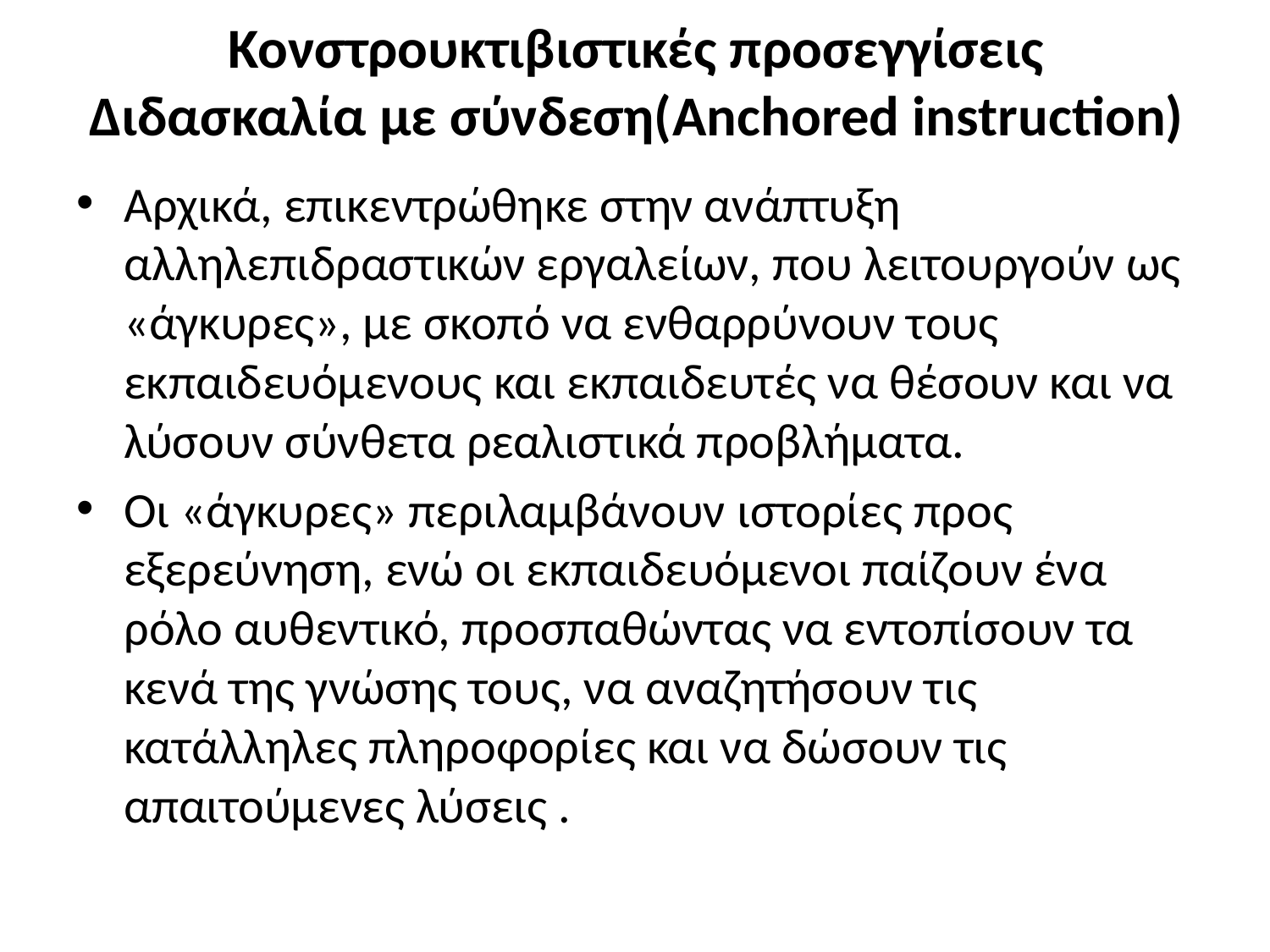

# Κονστρουκτιβιστικές προσεγγίσεις Διδασκαλία με σύνδεση(Anchored instruction)
Αρχικά, επικεντρώθηκε στην ανάπτυξη αλληλεπιδραστικών εργαλείων, που λειτουργούν ως «άγκυρες», με σκοπό να ενθαρρύνουν τους εκπαιδευόμενους και εκπαιδευτές να θέσουν και να λύσουν σύνθετα ρεαλιστικά προβλήματα.
Οι «άγκυρες» περιλαμβάνουν ιστορίες προς εξερεύνηση, ενώ οι εκπαιδευόμενοι παίζουν ένα ρόλο αυθεντικό, προσπαθώντας να εντοπίσουν τα κενά της γνώσης τους, να αναζητήσουν τις κατάλληλες πληροφορίες και να δώσουν τις απαιτούμενες λύσεις .